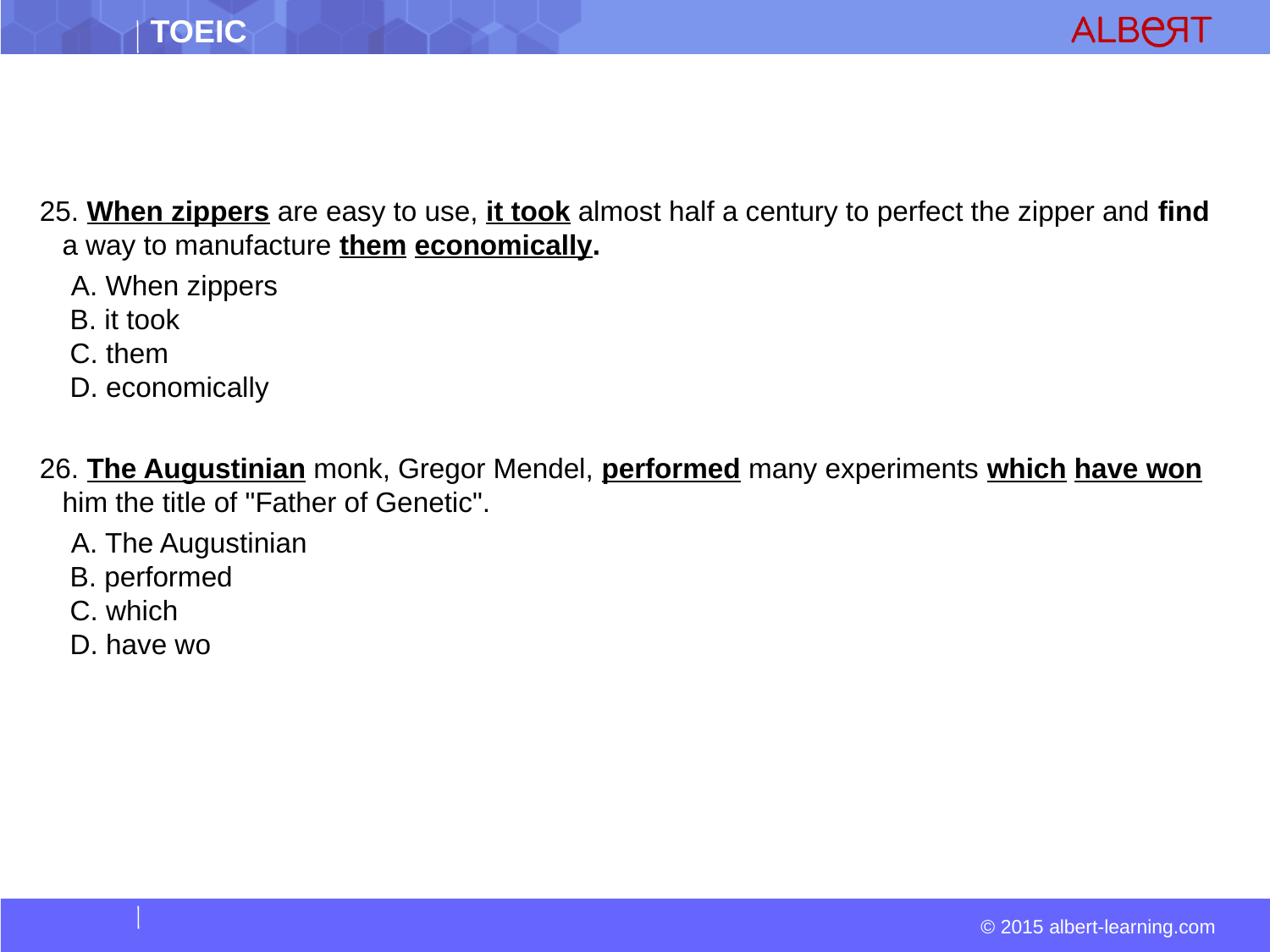

#
25. When zippers are easy to use, it took almost half a century to perfect the zipper and find a way to manufacture them economically.
    A. When zippers  
 B. it took  
 C. them  
 D. economically

26. The Augustinian monk, Gregor Mendel, performed many experiments which have won him the title of "Father of Genetic".
    A. The Augustinian  
 B. performed  
 C. which  
 D. have wo